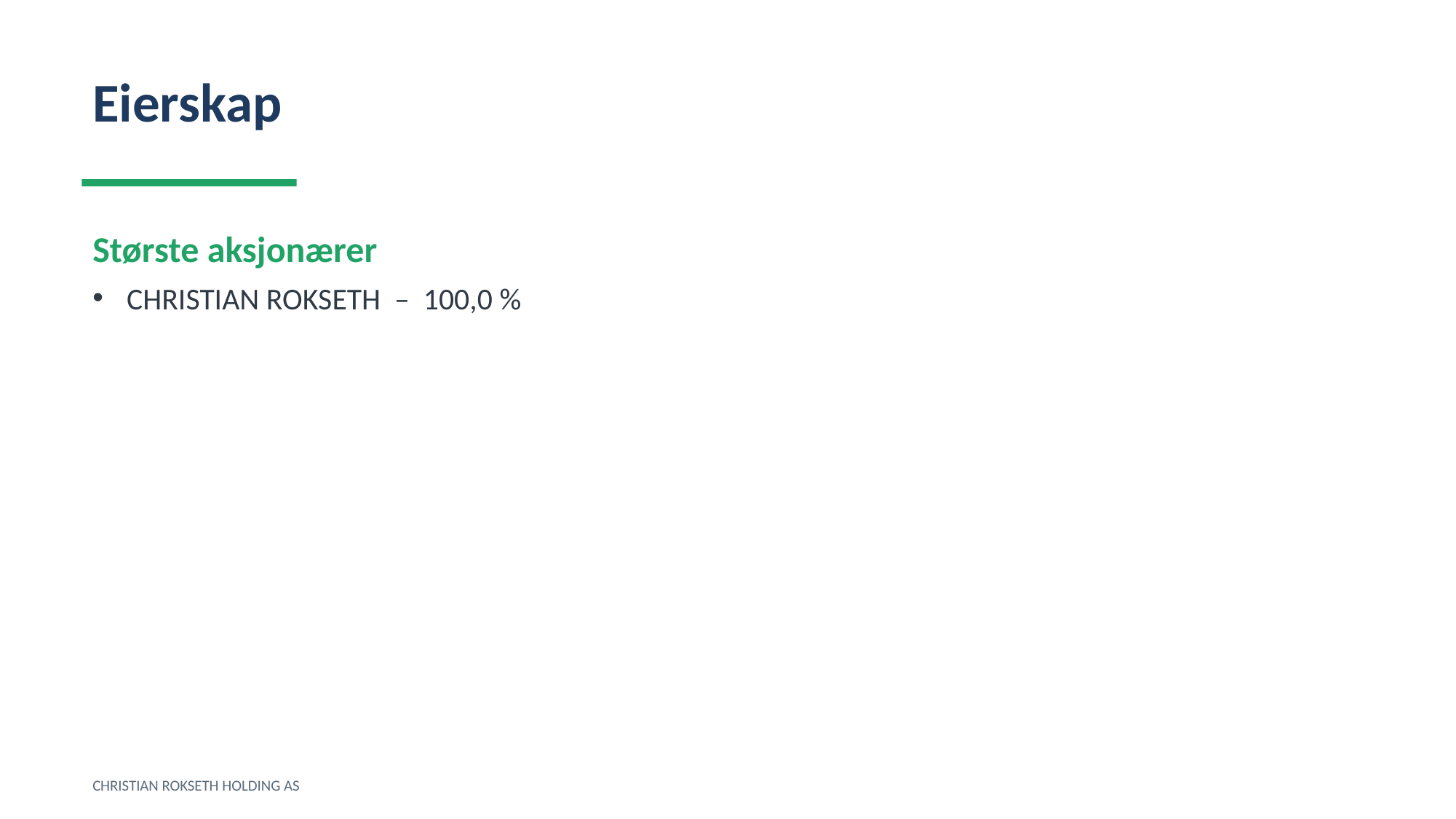

Eierskap

Største aksjonærer
CHRISTIAN ROKSETH  –  100,0 %
CHRISTIAN ROKSETH HOLDING AS